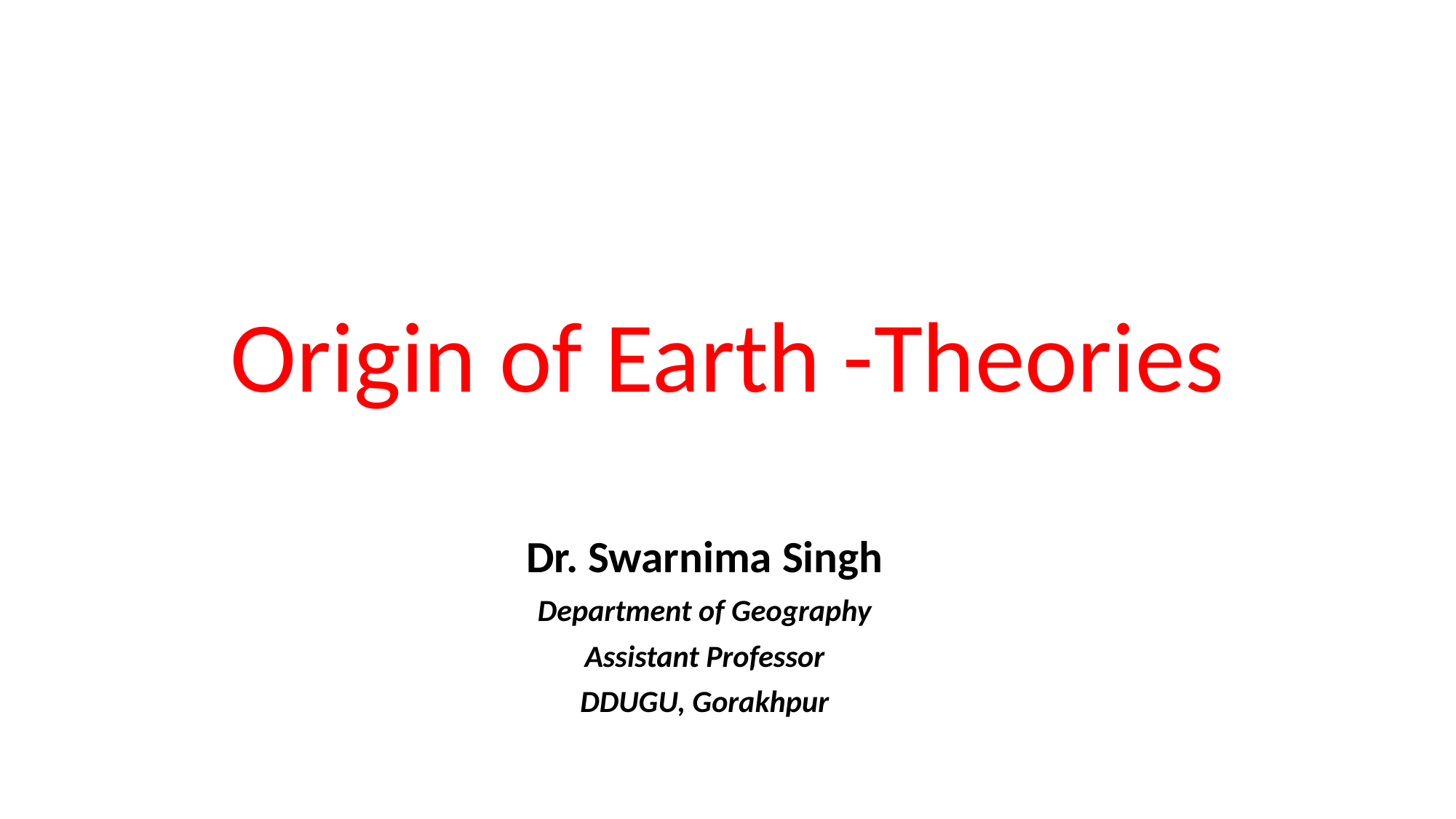

# Origin of Earth -Theories
Dr. Swarnima Singh
Department of Geography
Assistant Professor
DDUGU, Gorakhpur